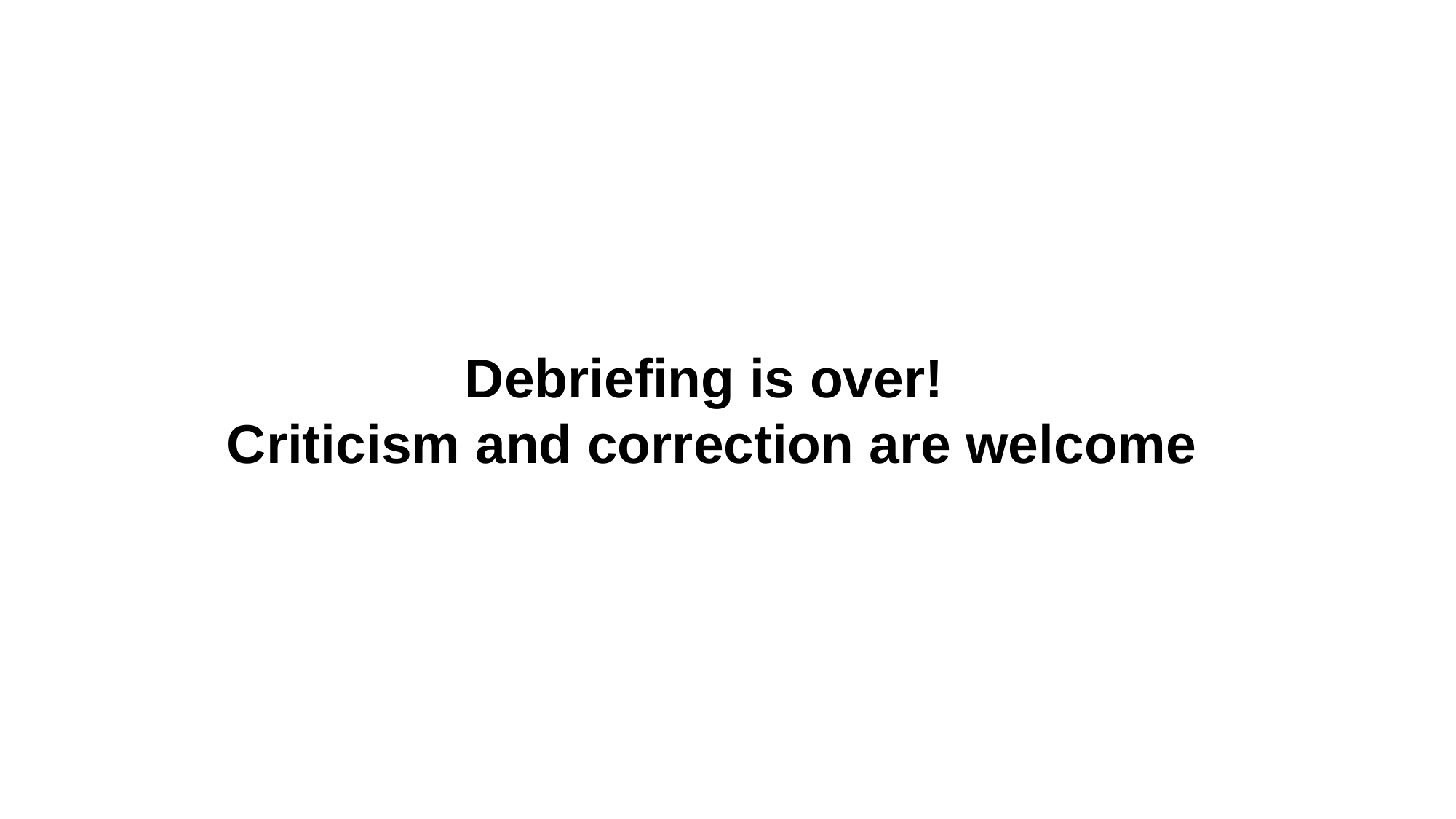

Debriefing is over!
Criticism and correction are welcome
28